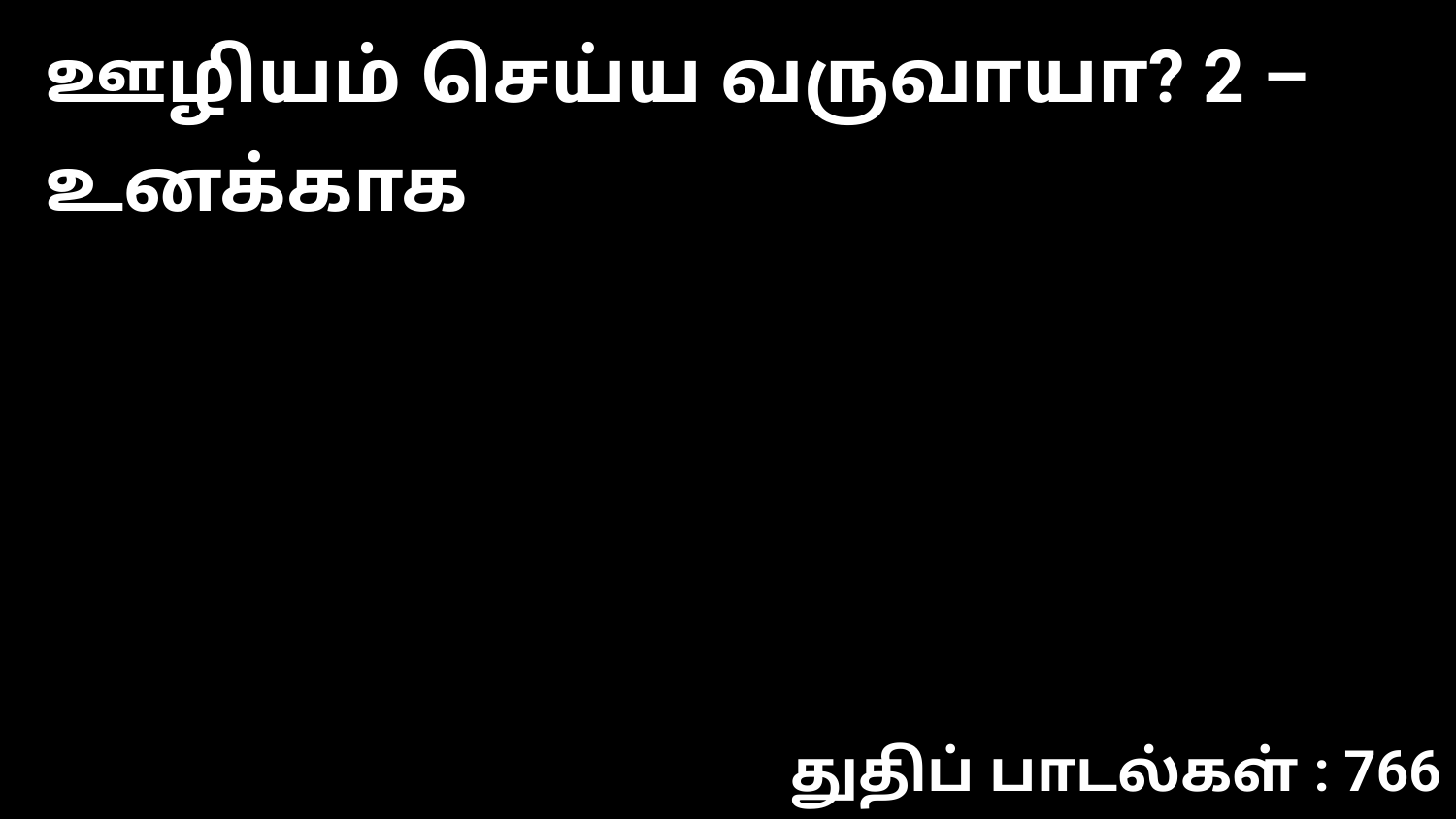

ஊழியம் செய்ய வருவாயா? 2 – உனக்காக
துதிப் பாடல்கள் : 766